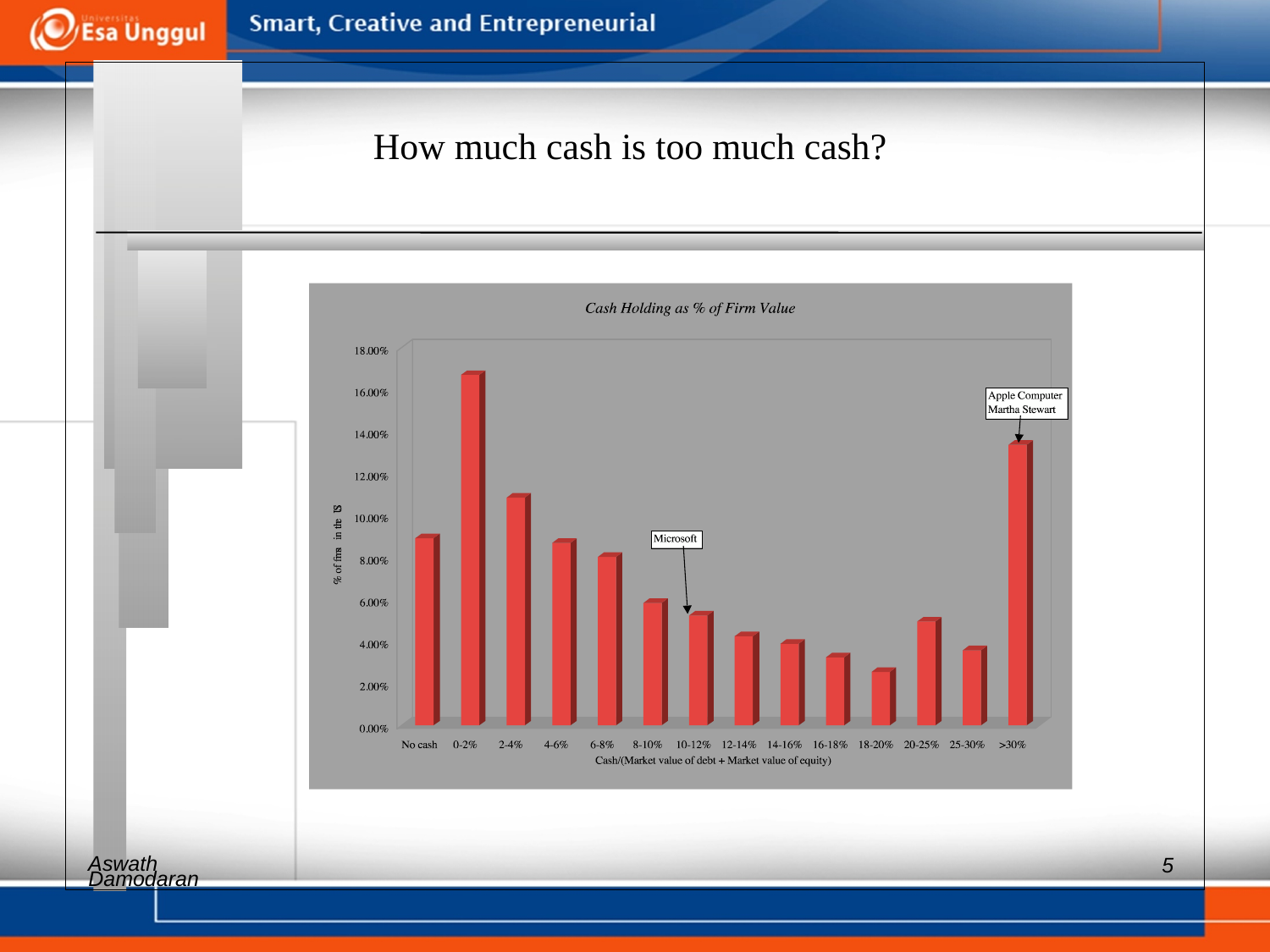

How much cash is too much cash?
Aswath

5
Damodaran